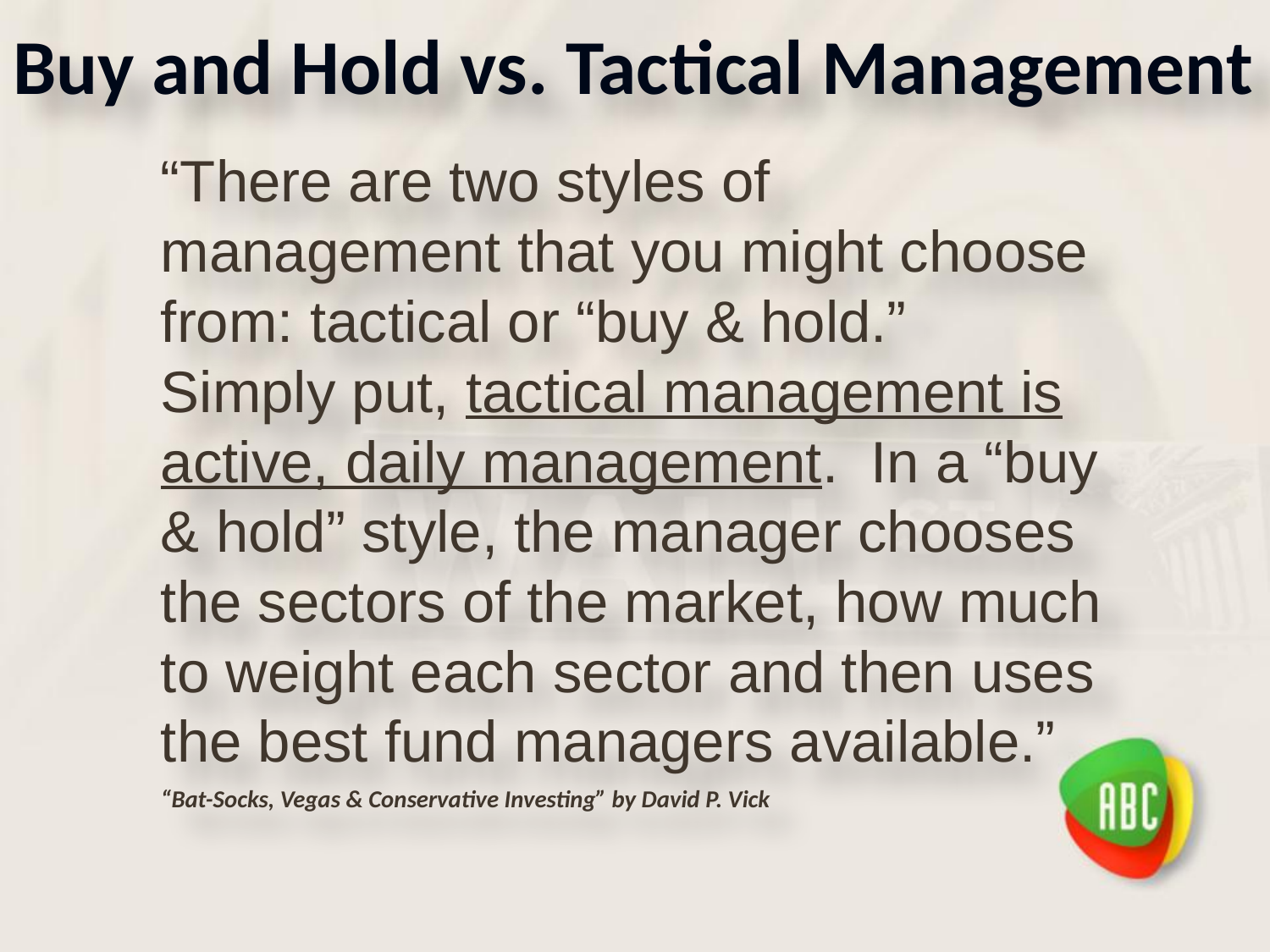

# Buy and Hold vs. Tactical Management
“There are two styles of management that you might choose from: tactical or “buy & hold.”  Simply put, tactical management is active, daily management.  In a “buy & hold” style, the manager chooses the sectors of the market, how much to weight each sector and then uses the best fund managers available.”
“Bat-Socks, Vegas & Conservative Investing” by David P. Vick